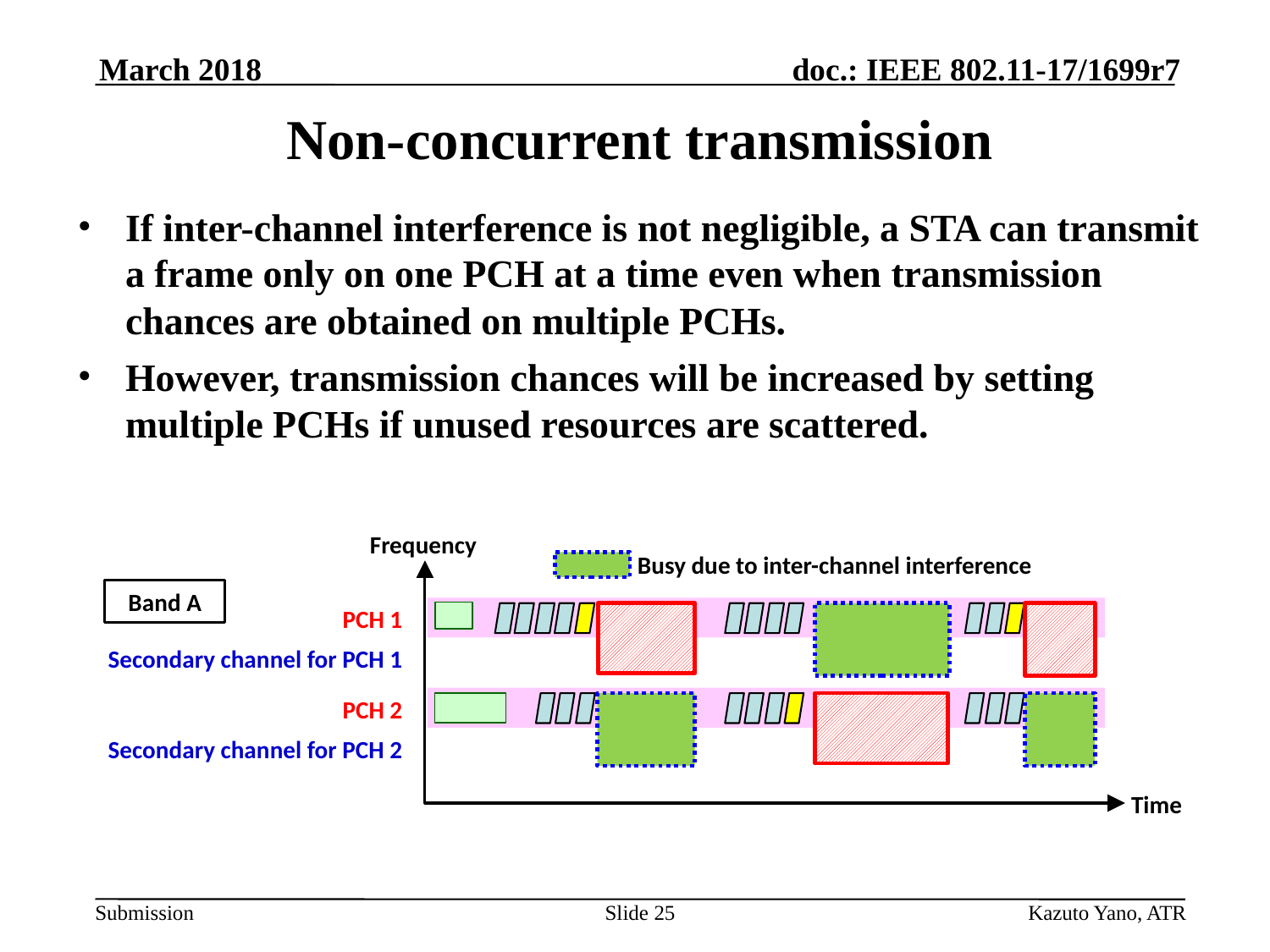

March 2018
# Non-concurrent transmission
If inter-channel interference is not negligible, a STA can transmit a frame only on one PCH at a time even when transmission chances are obtained on multiple PCHs.
However, transmission chances will be increased by setting multiple PCHs if unused resources are scattered.
Frequency
Busy due to inter-channel interference

Band A
PCH 1

Secondary channel for PCH 1
PCH 2

Secondary channel for PCH 2
Time
Slide 25
Kazuto Yano, ATR